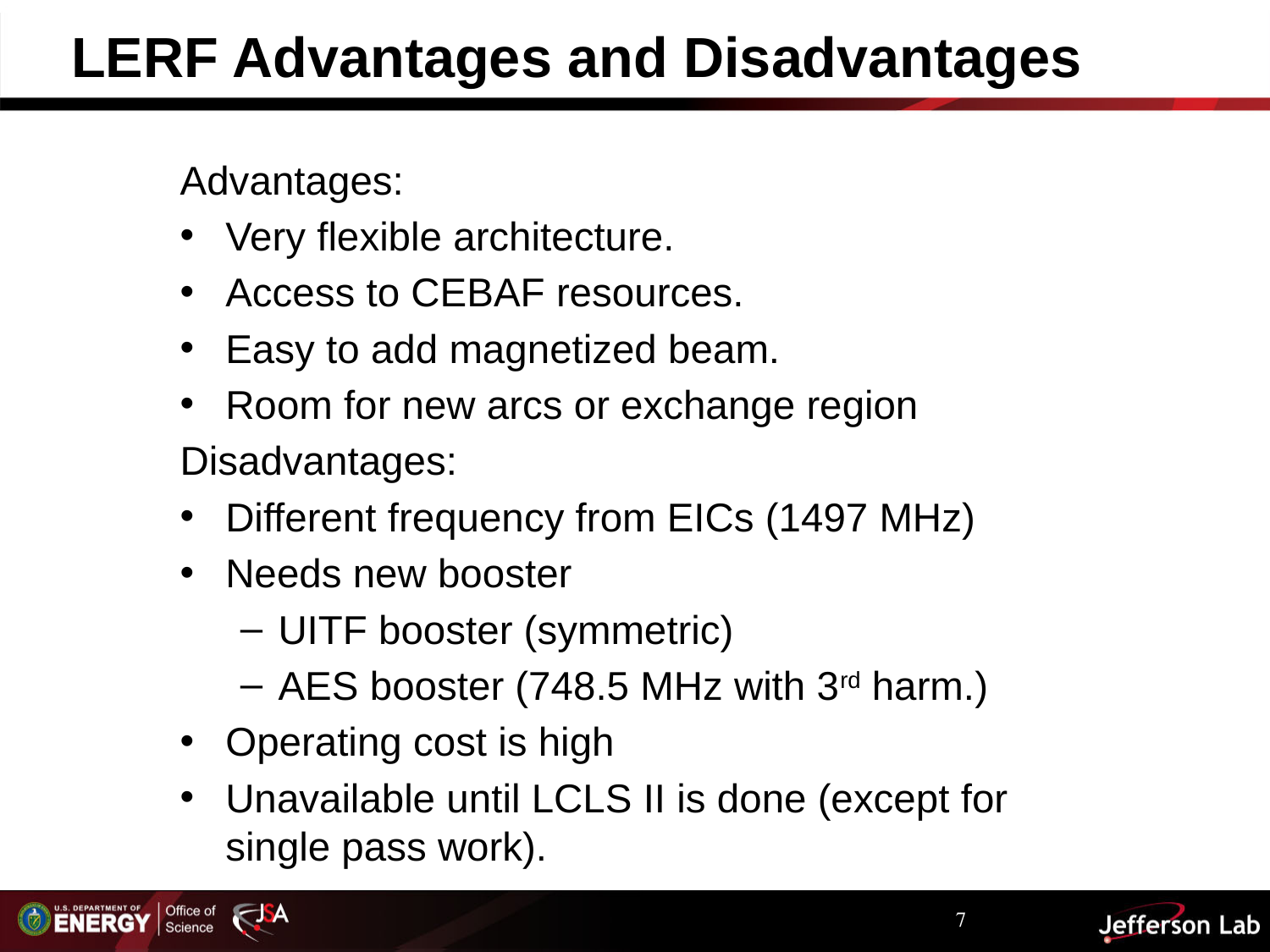

# LERF Advantages and Disadvantages
Advantages:
Very flexible architecture.
Access to CEBAF resources.
Easy to add magnetized beam.
Room for new arcs or exchange region
Disadvantages:
Different frequency from EICs (1497 MHz)
Needs new booster
UITF booster (symmetric)
AES booster (748.5 MHz with 3rd harm.)
Operating cost is high
Unavailable until LCLS II is done (except for single pass work).
7